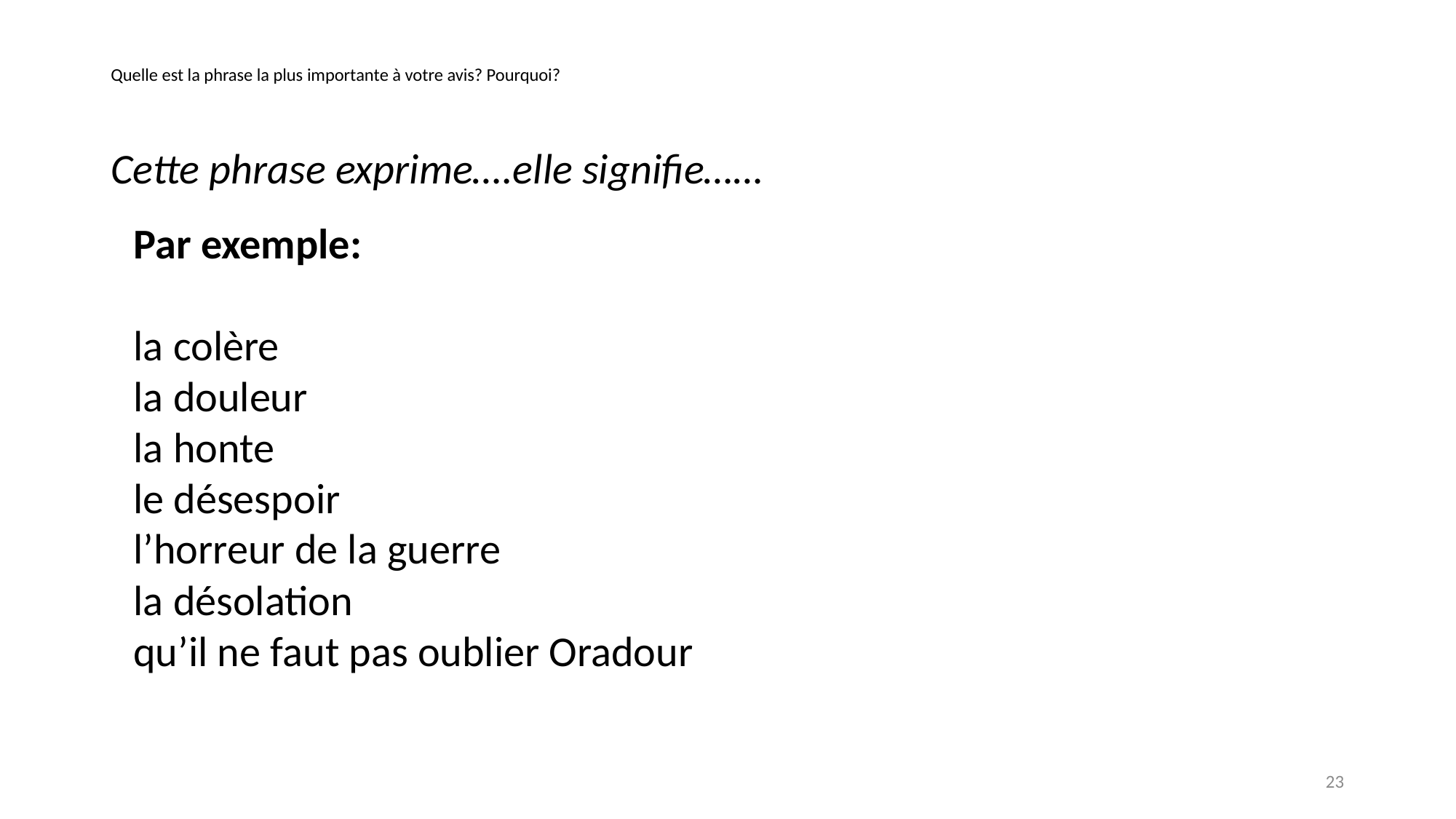

# Quelle est la phrase la plus importante à votre avis? Pourquoi?
Cette phrase exprime….elle signifie……
Par exemple:

la colère
la douleur
la honte
le désespoir
l’horreur de la guerre
la désolation
qu’il ne faut pas oublier Oradour

23